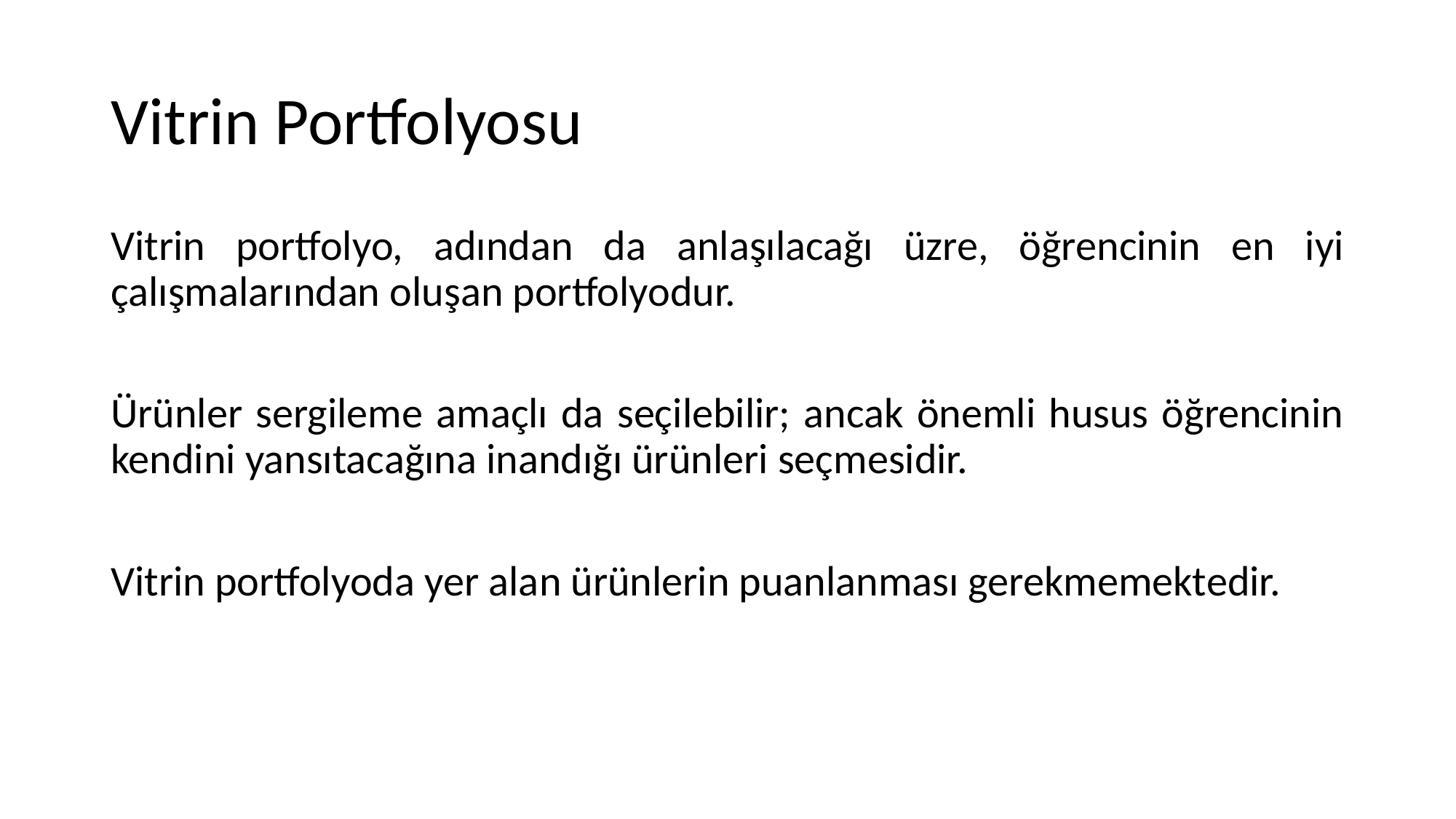

# Vitrin Portfolyosu
Vitrin portfolyo, adından da anlaşılacağı üzre, öğrencinin en iyi çalışmalarından oluşan portfolyodur.

Ürünler sergileme amaçlı da seçilebilir; ancak önemli husus öğrencinin kendini yansıtacağına inandığı ürünleri seçmesidir.

Vitrin portfolyoda yer alan ürünlerin puanlanması gerekmemektedir.